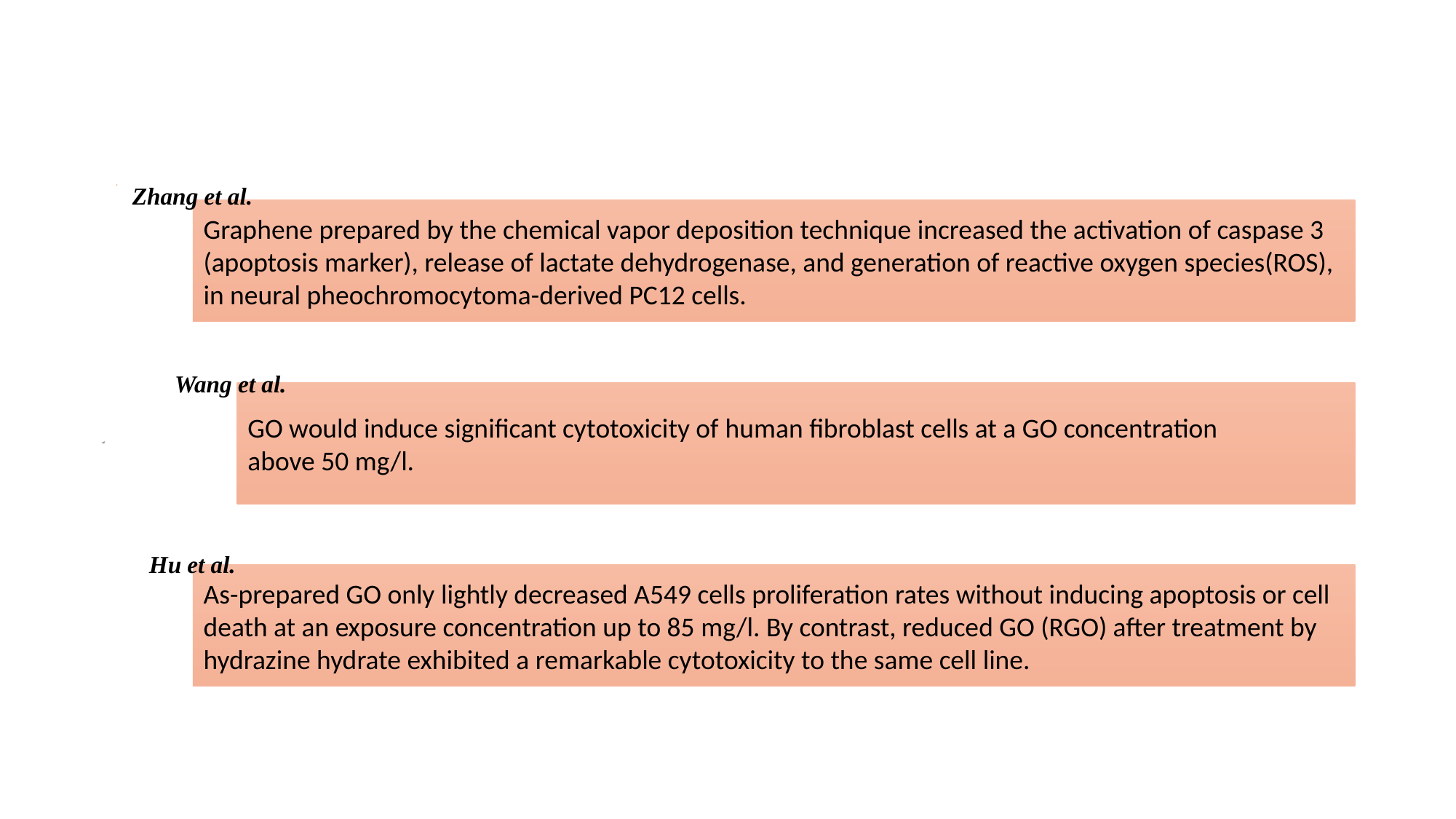

Graphene prepared by the chemical vapor deposition technique increased the activation of caspase 3 (apoptosis marker), release of lactate dehydrogenase, and generation of reactive oxygen species(ROS), in neural pheochromocytoma-derived PC12 cells.
GO would induce significant cytotoxicity of human fibroblast cells at a GO concentration
above 50 mg/l.
As-prepared GO only lightly decreased A549 cells proliferation rates without inducing apoptosis or cell death at an exposure concentration up to 85 mg/l. By contrast, reduced GO (RGO) after treatment by hydrazine hydrate exhibited a remarkable cytotoxicity to the same cell line.
Zhang et al.
Wang et al.
Hu et al.